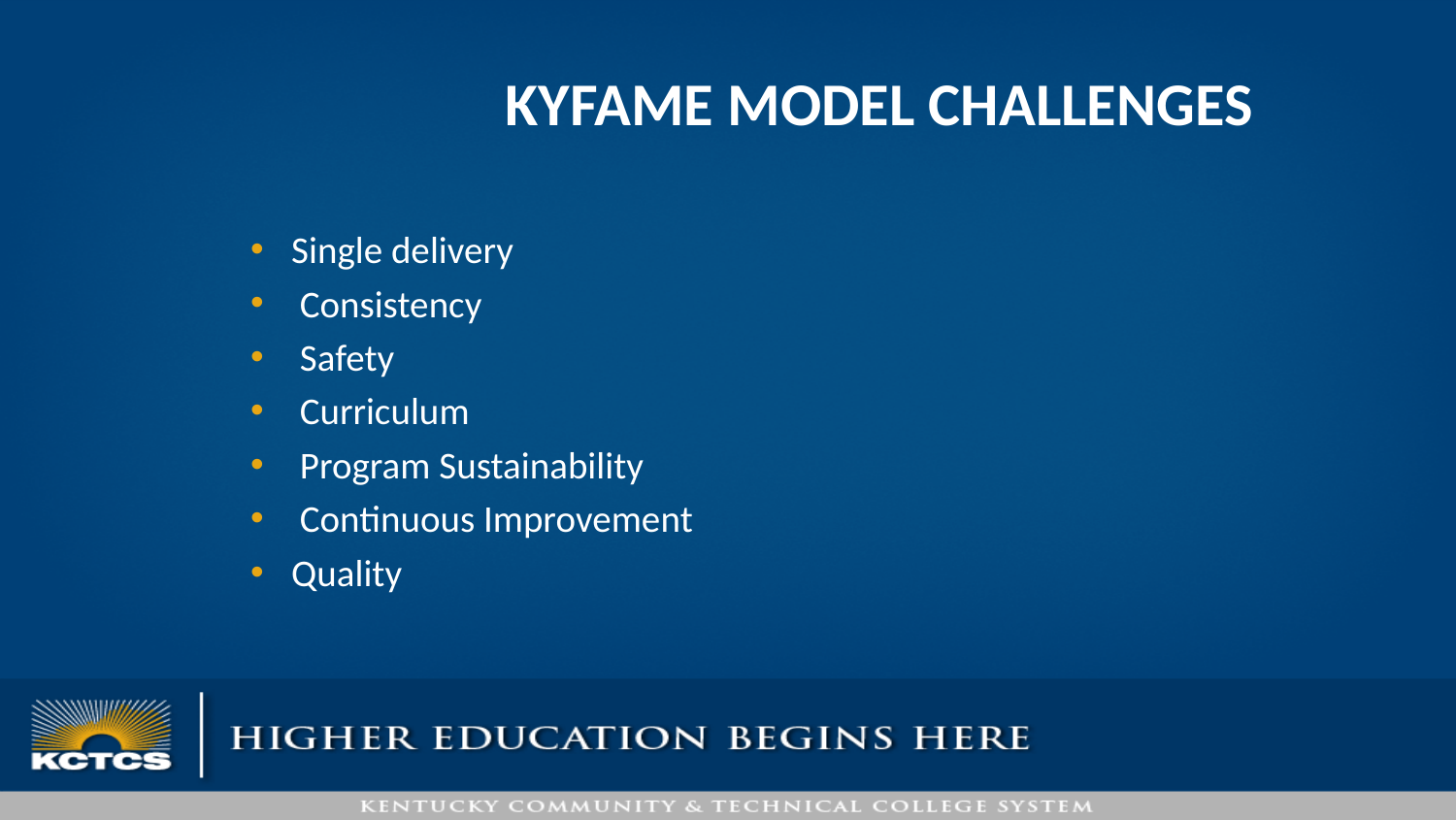

# KYFAME Model challenges
Single delivery
 Consistency
 Safety
 Curriculum
 Program Sustainability
 Continuous Improvement
Quality